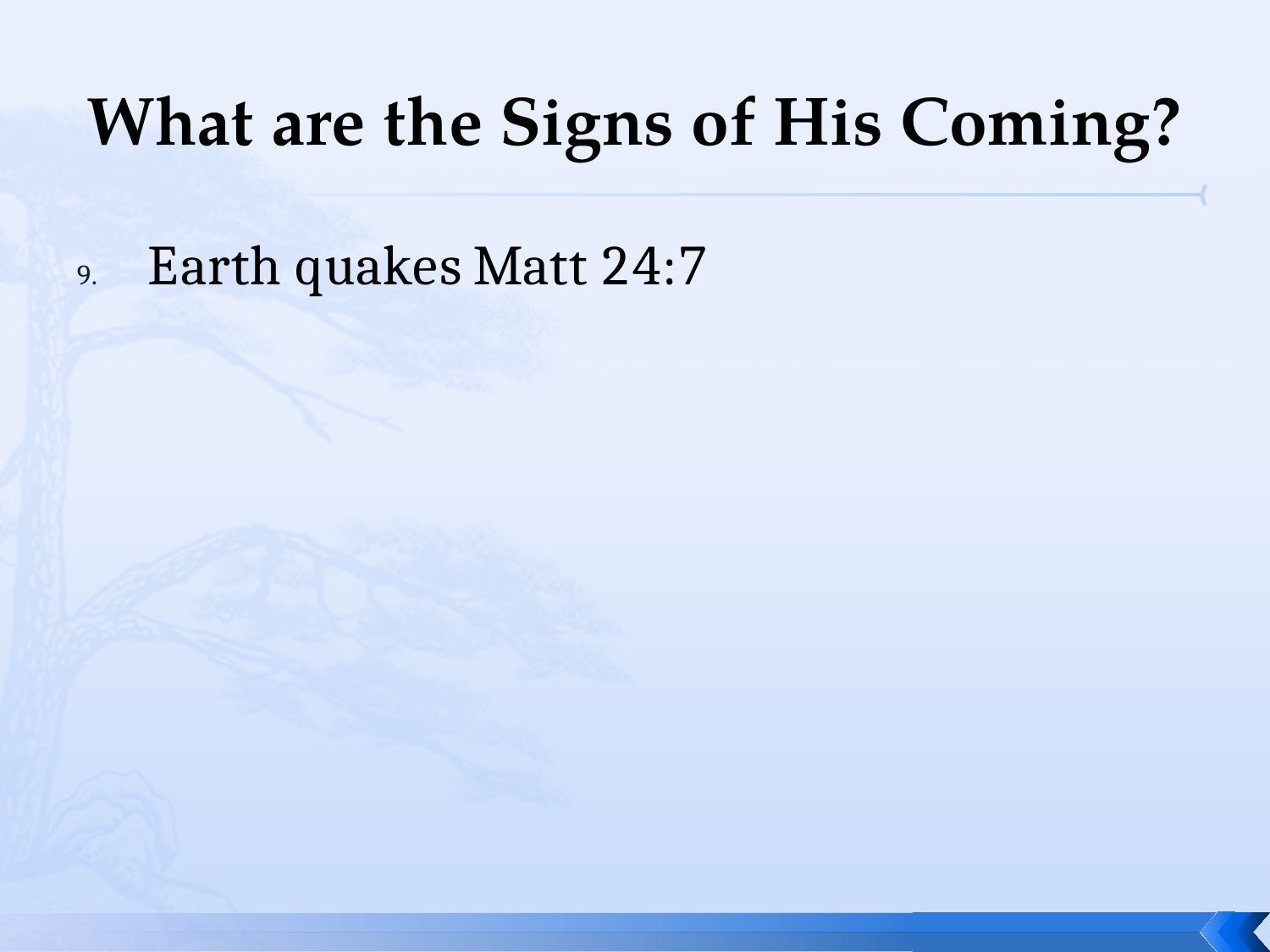

# What are the Signs of His Coming?
Earth quakes Matt 24:7